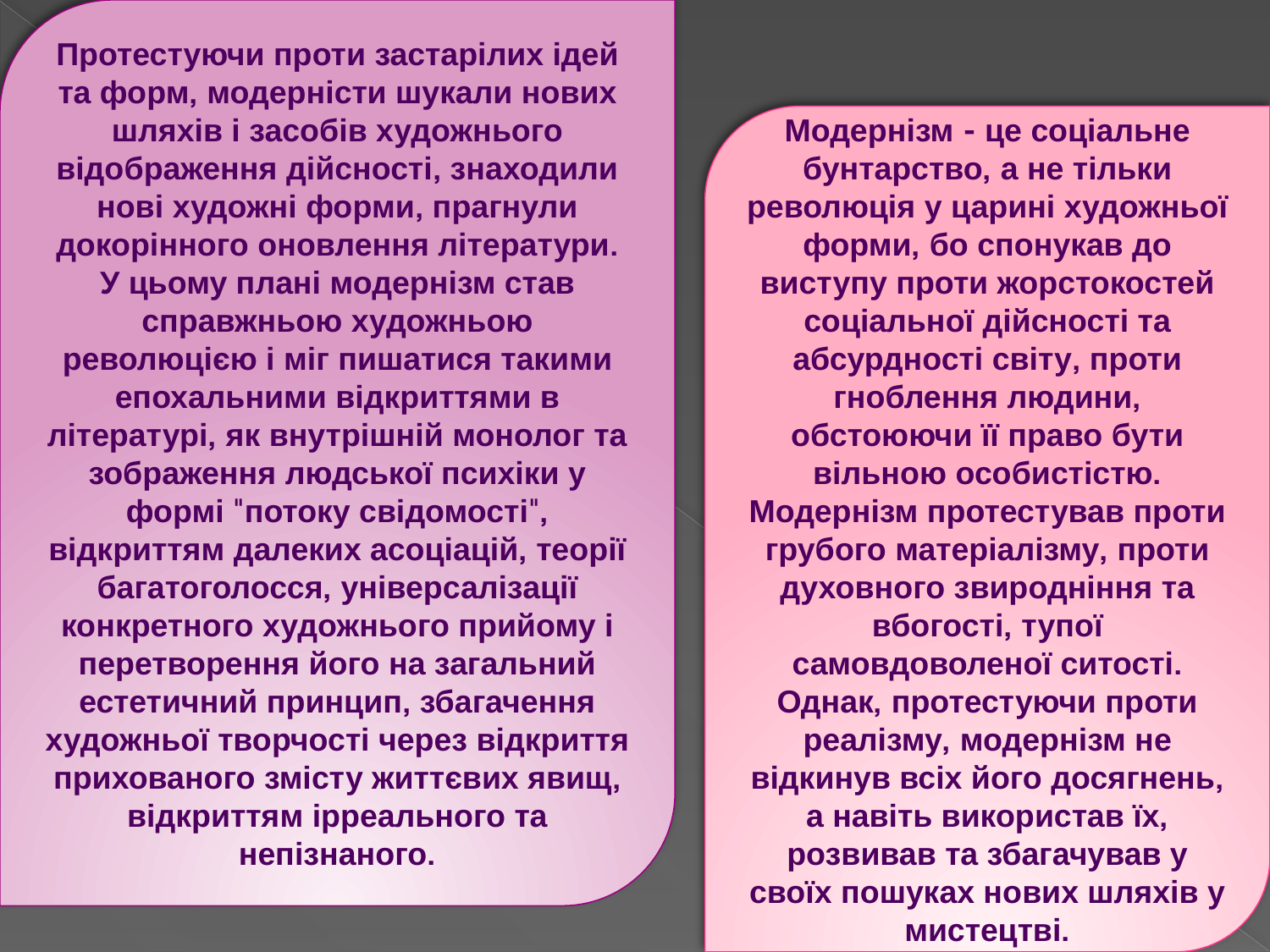

Протестуючи проти застарілих ідей та форм, модерністи шукали нових шляхів і засобів художнього відображення дійсності, знаходили нові художні форми, прагнули докорінного оновлення літератури. У цьому плані модернізм став справжньою художньою революцією і міг пишатися такими епохальними відкриттями в літературі, як внутрішній монолог та зображення людської психіки у формі "потоку свідомості", відкриттям далеких асоціацій, теорії багатоголосся, універсалізації конкретного художнього прийому і перетворення його на загальний естетичний принцип, збагачення художньої творчості через відкриття прихованого змісту життєвих явищ, відкриттям ірреального та непізнаного.
#
Модернізм - це соціальне бунтарство, а не тільки революція у царині художньої форми, бо спонукав до виступу проти жорстокостей соціальної дійсності та абсурдності світу, проти гноблення людини, обстоюючи її право бути вільною особистістю. Модернізм протестував проти грубого матеріалізму, проти духовного звиродніння та вбогості, тупої самовдоволеної ситості. Однак, протестуючи проти реалізму, модернізм не відкинув всіх його досягнень, а навіть використав їх, розвивав та збагачував у своїх пошуках нових шляхів у мистецтві.